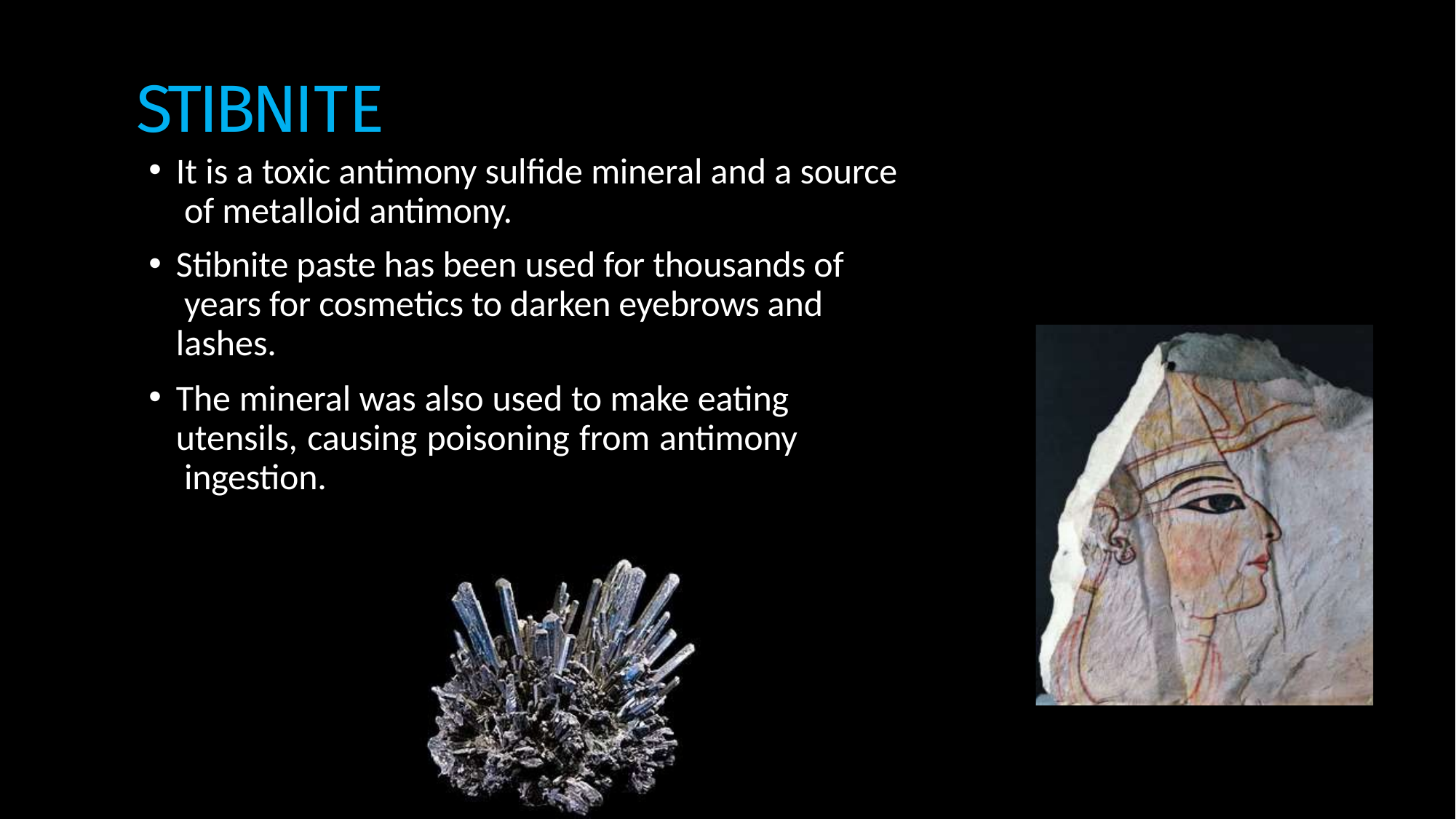

# Stibnite
It is a toxic antimony sulfide mineral and a source  of metalloid antimony.
Stibnite paste has been used for thousands of  years for cosmetics to darken eyebrows and  lashes.
The mineral was also used to make eating  utensils, causing poisoning from antimony  ingestion.